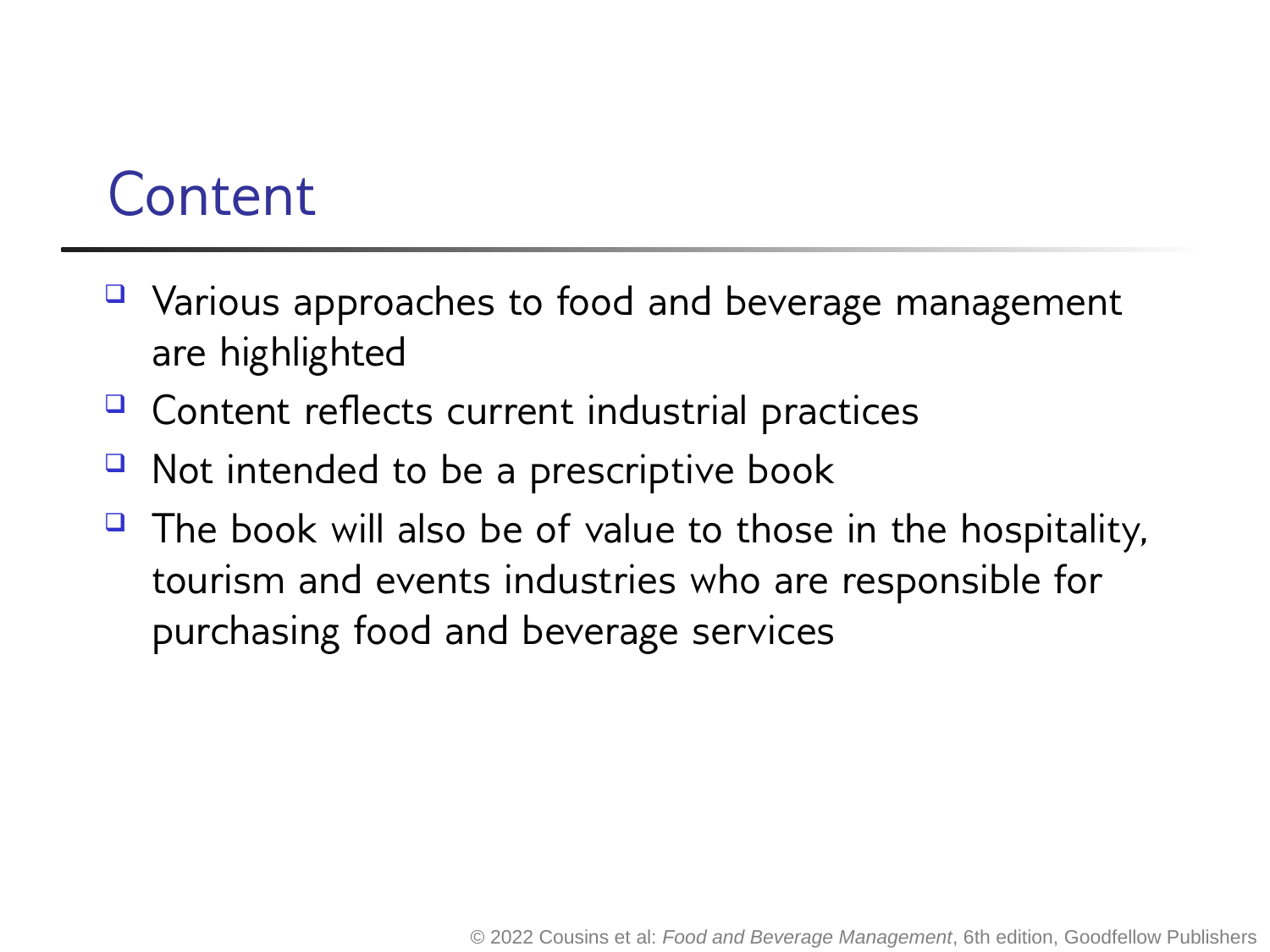

# Content
Various approaches to food and beverage management are highlighted
Content reflects current industrial practices
Not intended to be a prescriptive book
The book will also be of value to those in the hospitality, tourism and events industries who are responsible for purchasing food and beverage services